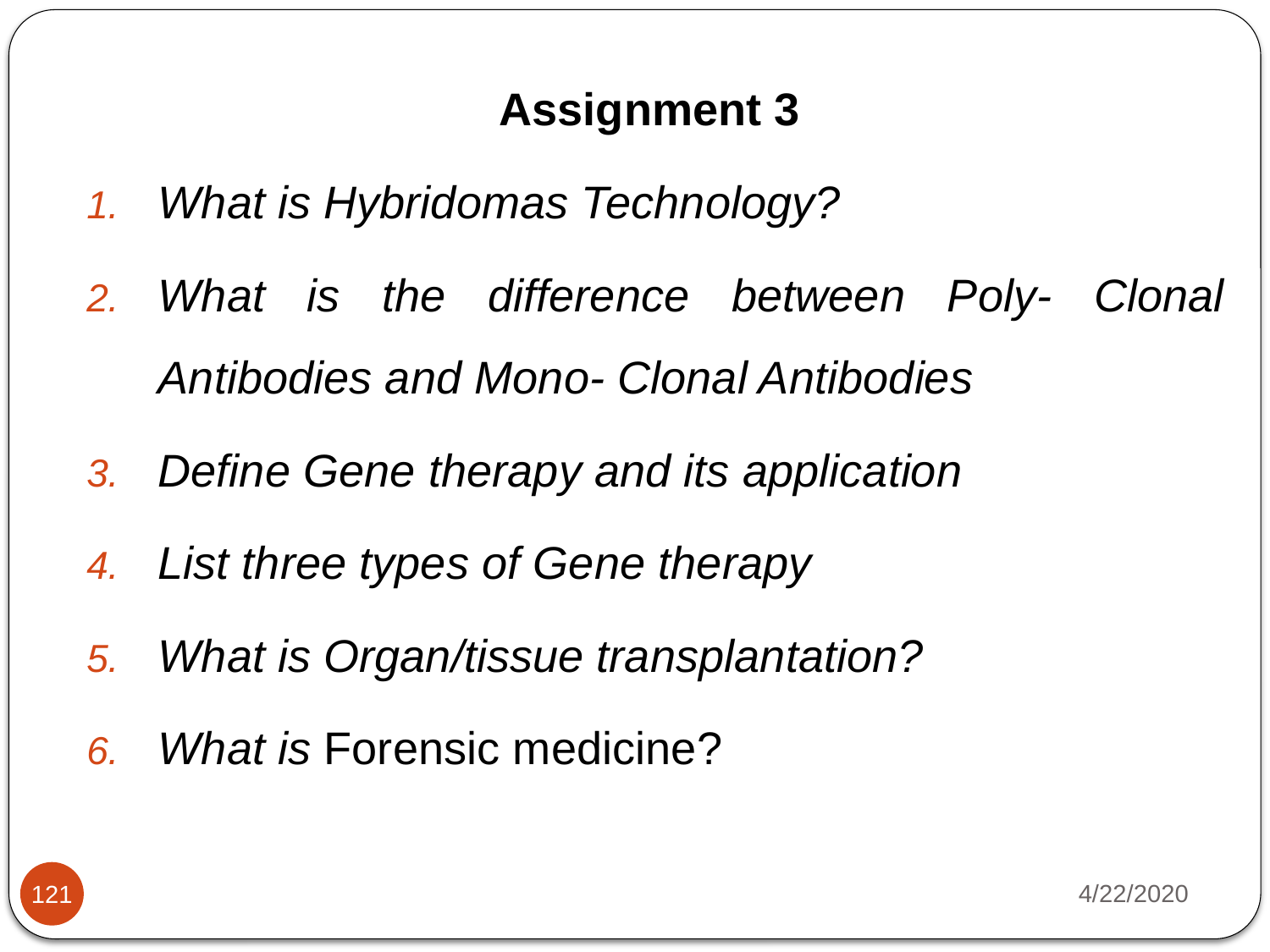

Assignment 3
What is Hybridomas Technology?
What is the difference between Poly- Clonal Antibodies and Mono- Clonal Antibodies
Define Gene therapy and its application
List three types of Gene therapy
What is Organ/tissue transplantation?
What is Forensic medicine?

4/22/2020
121